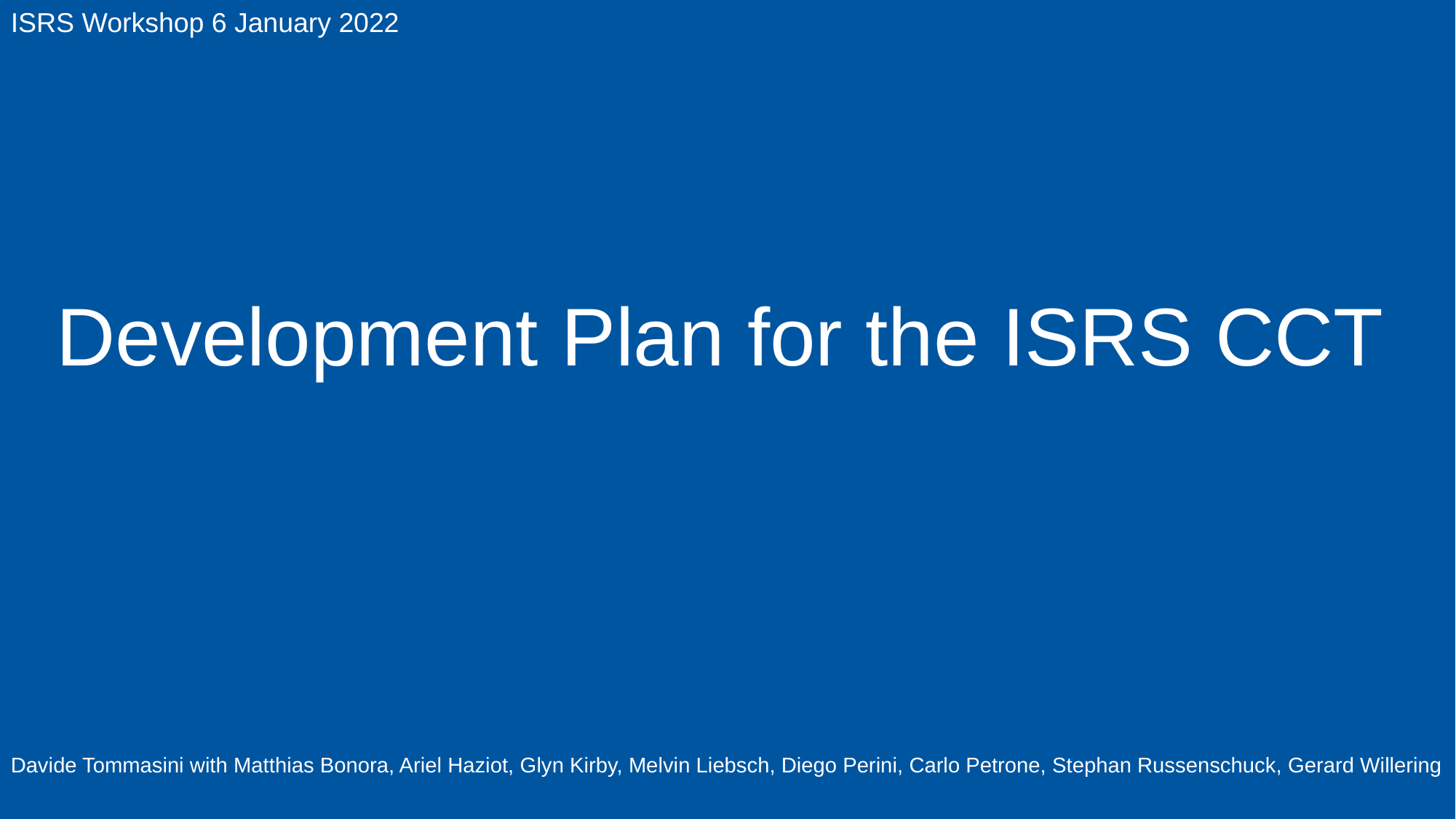

ISRS Workshop 6 January 2022
Development Plan for the ISRS CCT
Davide Tommasini with Matthias Bonora, Ariel Haziot, Glyn Kirby, Melvin Liebsch, Diego Perini, Carlo Petrone, Stephan Russenschuck, Gerard Willering